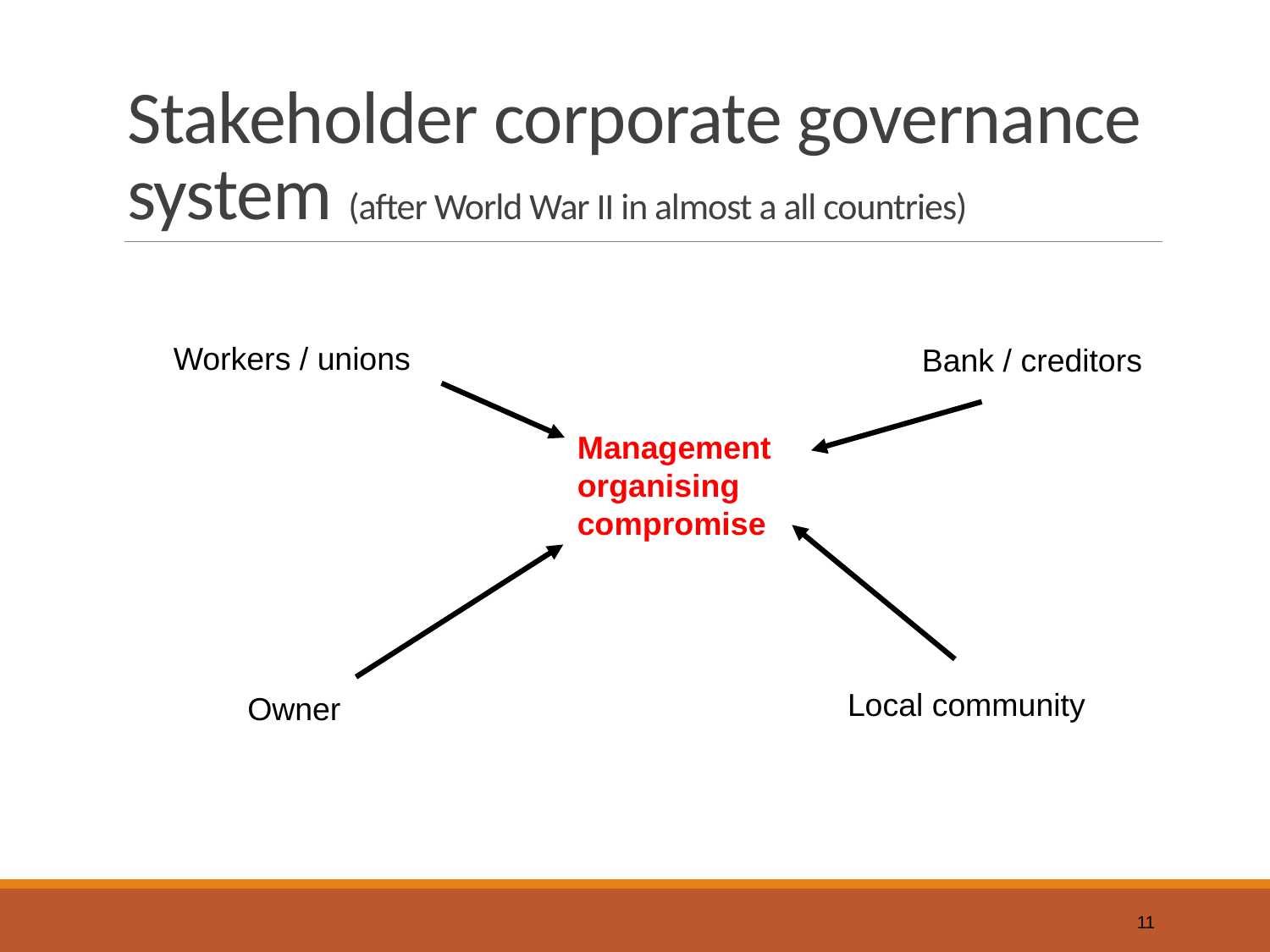

# Stakeholder corporate governance system (after World War II in almost a all countries)

Workers / unions
Bank / creditors
Management organising compromise
Local community
Owner
11